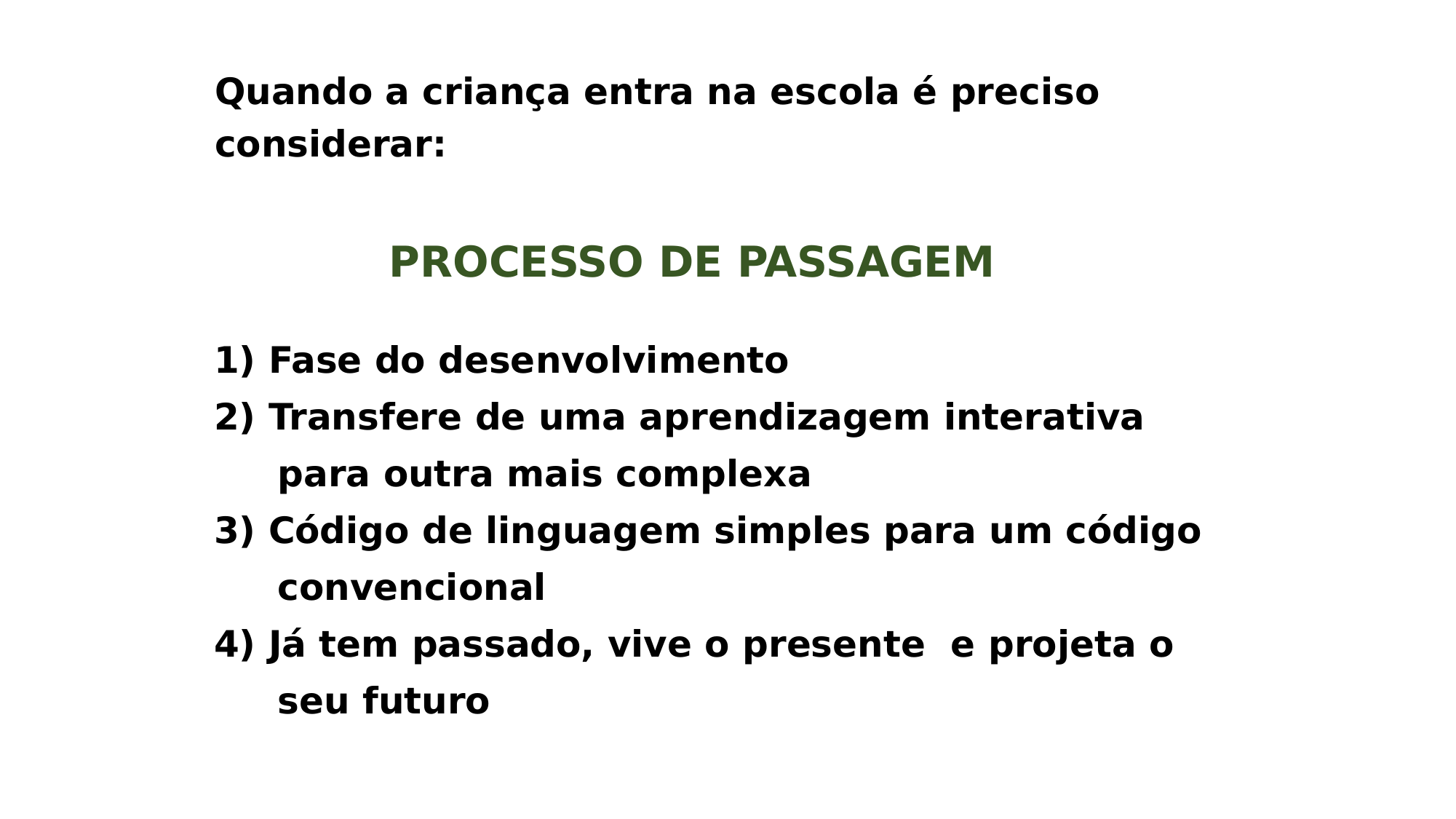

Quando a criança entra na escola é preciso  considerar:
PROCESSO DE PASSAGEM
1) Fase do desenvolvimento
2) Transfere de uma aprendizagem interativa para outra mais complexa
3) Código de linguagem simples para um código convencional
4) Já tem passado, vive o presente  e projeta o seu futuro